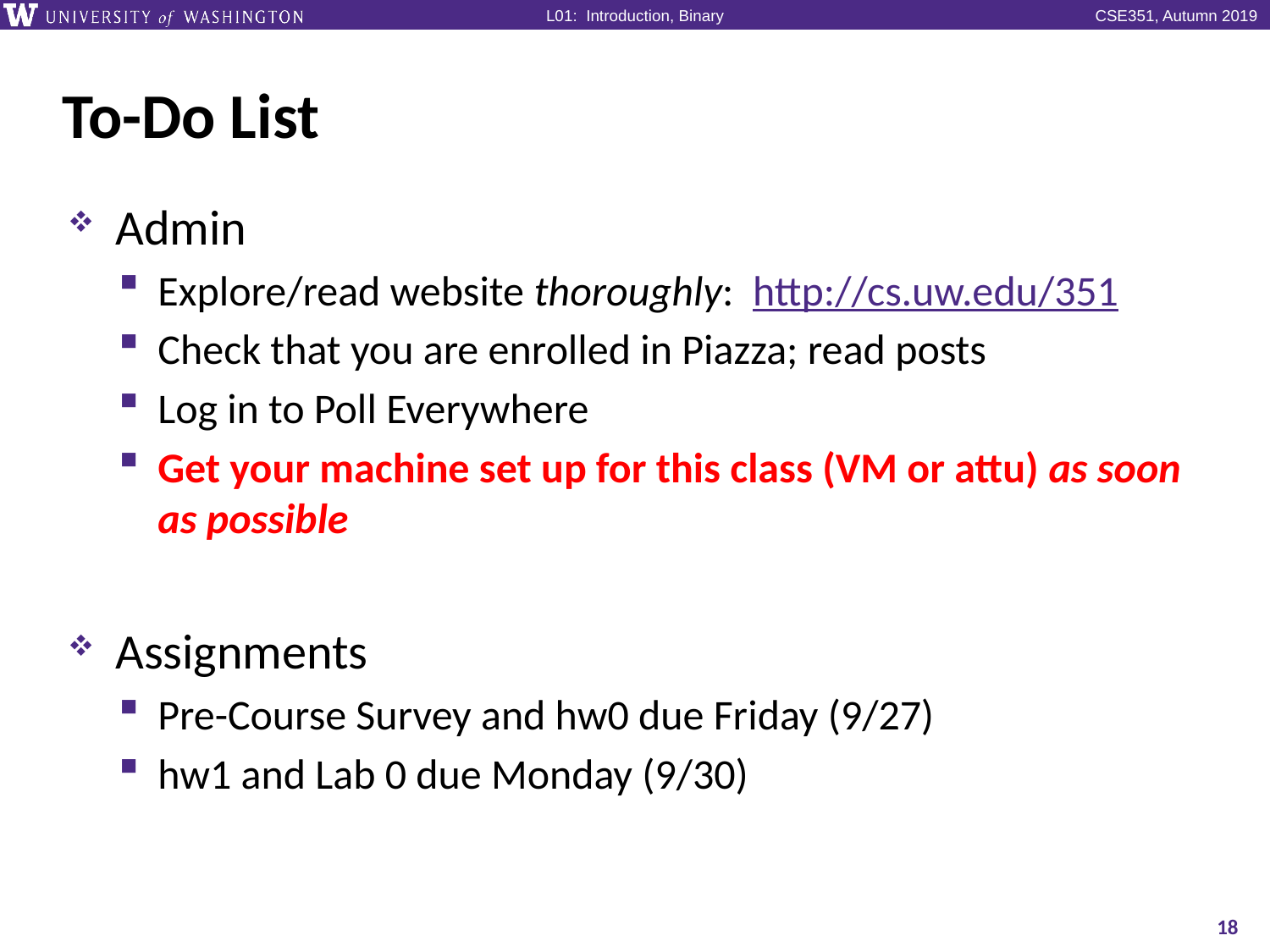

# To-Do List
Admin
Explore/read website thoroughly:  http://cs.uw.edu/351
Check that you are enrolled in Piazza; read posts
Log in to Poll Everywhere
Get your machine set up for this class (VM or attu) as soon as possible

Assignments
Pre-Course Survey and hw0 due Friday (9/27)
hw1 and Lab 0 due Monday (9/30)
18